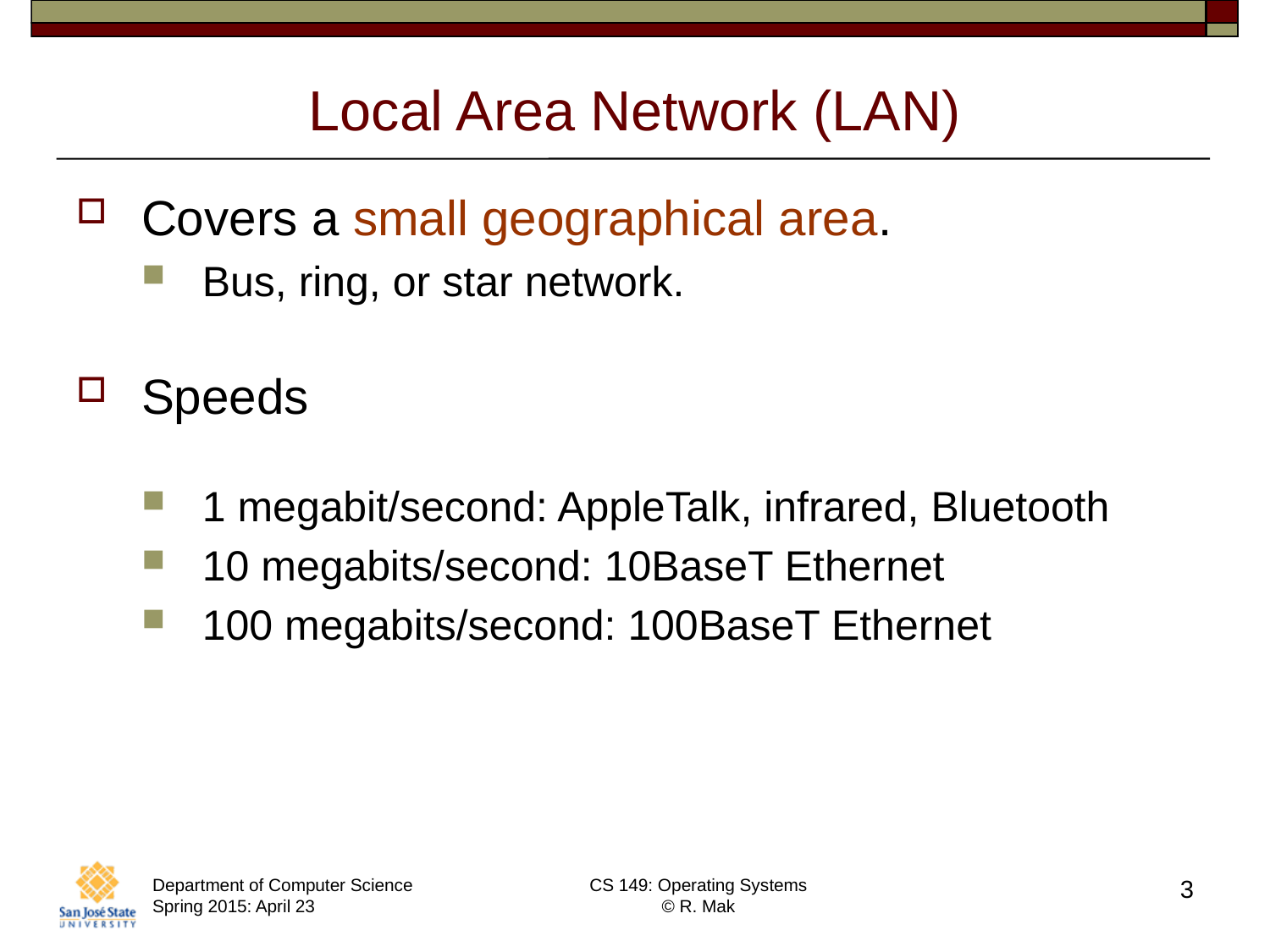

# Local Area Network (LAN)
Covers a small geographical area.
Bus, ring, or star network.

Speeds

1 megabit/second: AppleTalk, infrared, Bluetooth
10 megabits/second: 10BaseT Ethernet
100 megabits/second: 100BaseT Ethernet

Department of Computer Science Spring 2015: April 23
CS 149: Operating Systems
© R. Mak
3